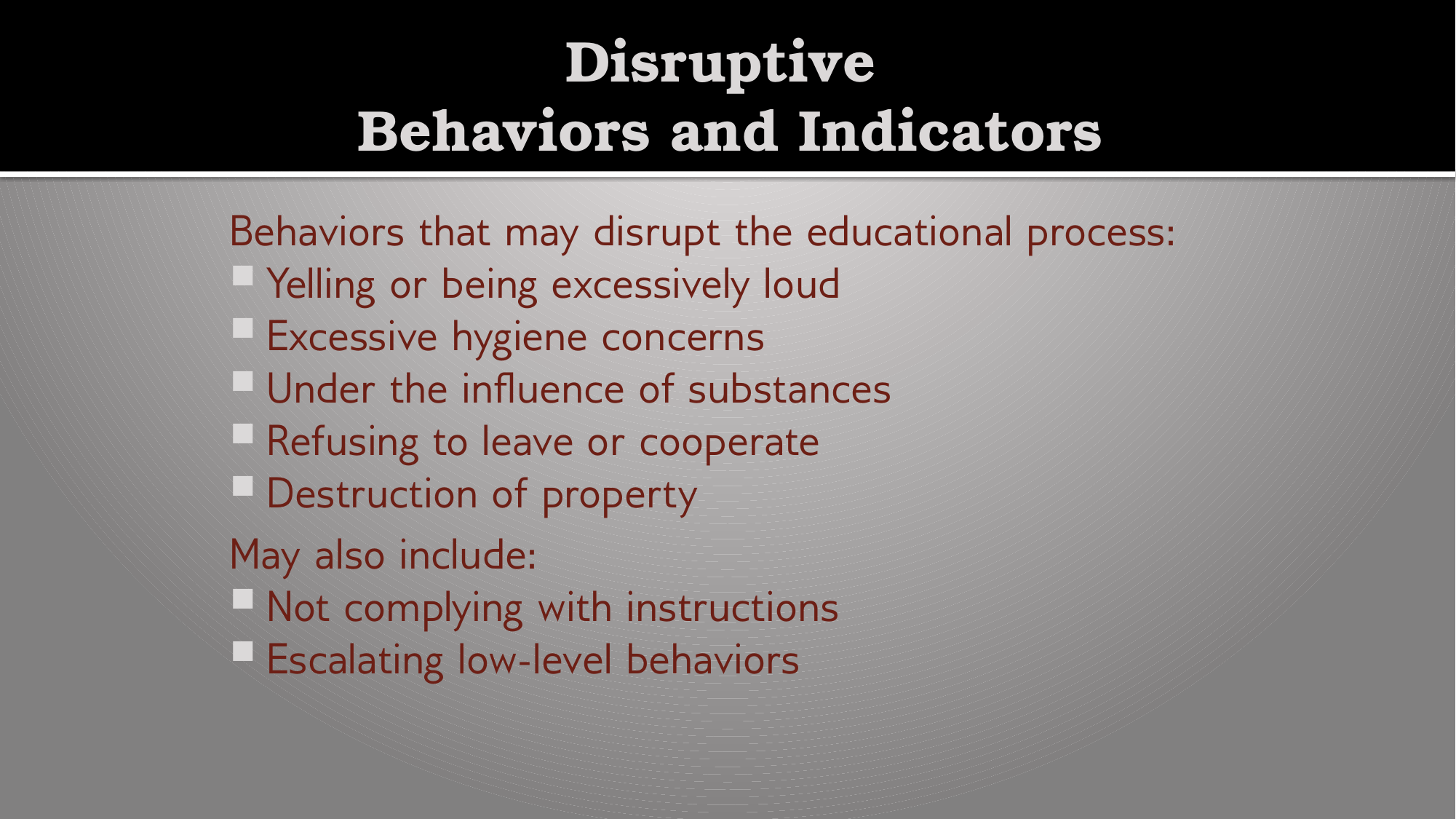

# Disruptive Behaviors and Indicators
Behaviors that may disrupt the educational process:
Yelling or being excessively loud
Excessive hygiene concerns
Under the influence of substances
Refusing to leave or cooperate
Destruction of property
May also include:
Not complying with instructions
Escalating low-level behaviors